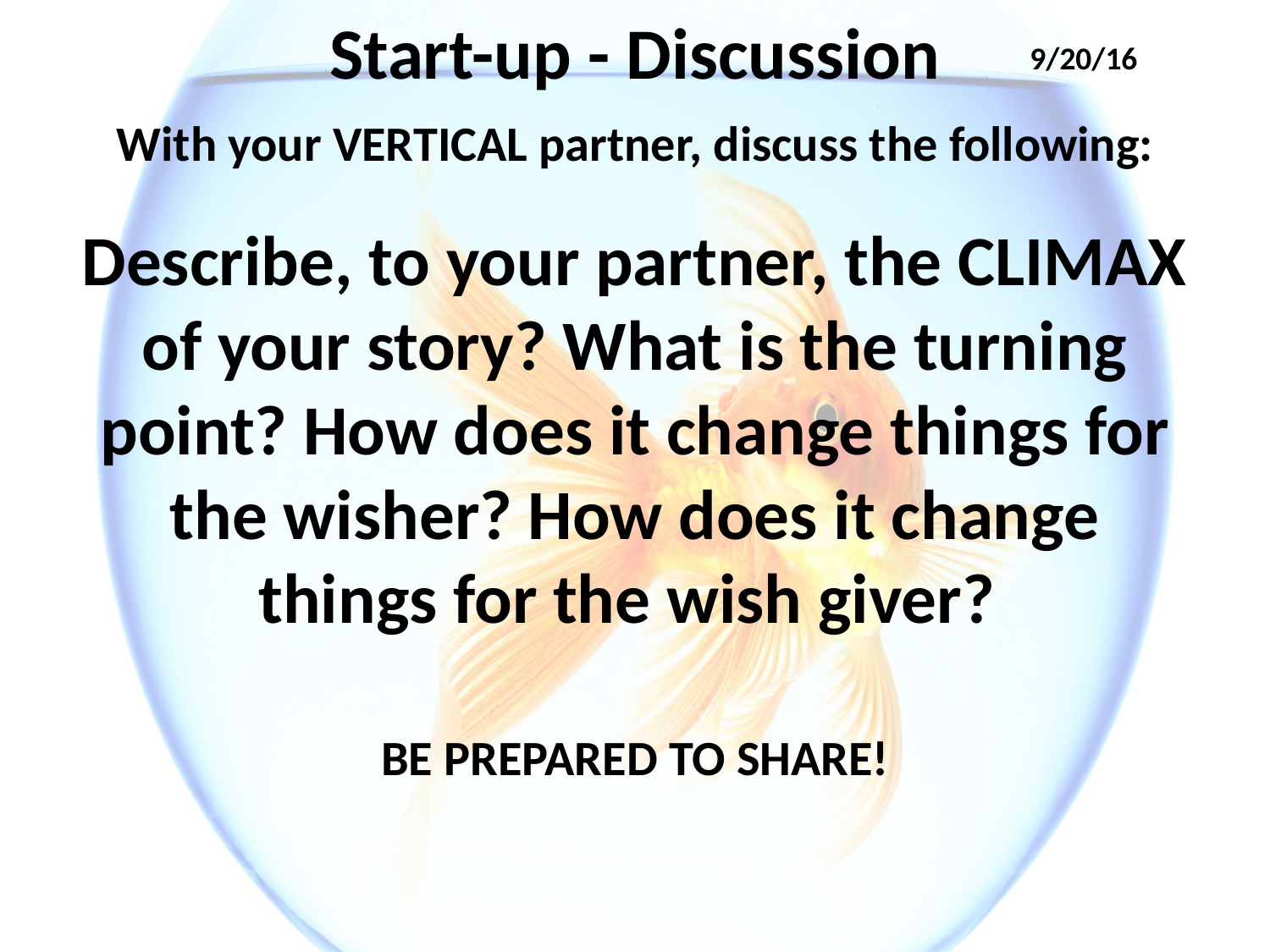

# Start-up - Discussion
9/20/16
With your VERTICAL partner, discuss the following:

Describe, to your partner, the CLIMAX of your story? What is the turning point? How does it change things for the wisher? How does it change things for the wish giver?

BE PREPARED TO SHARE!